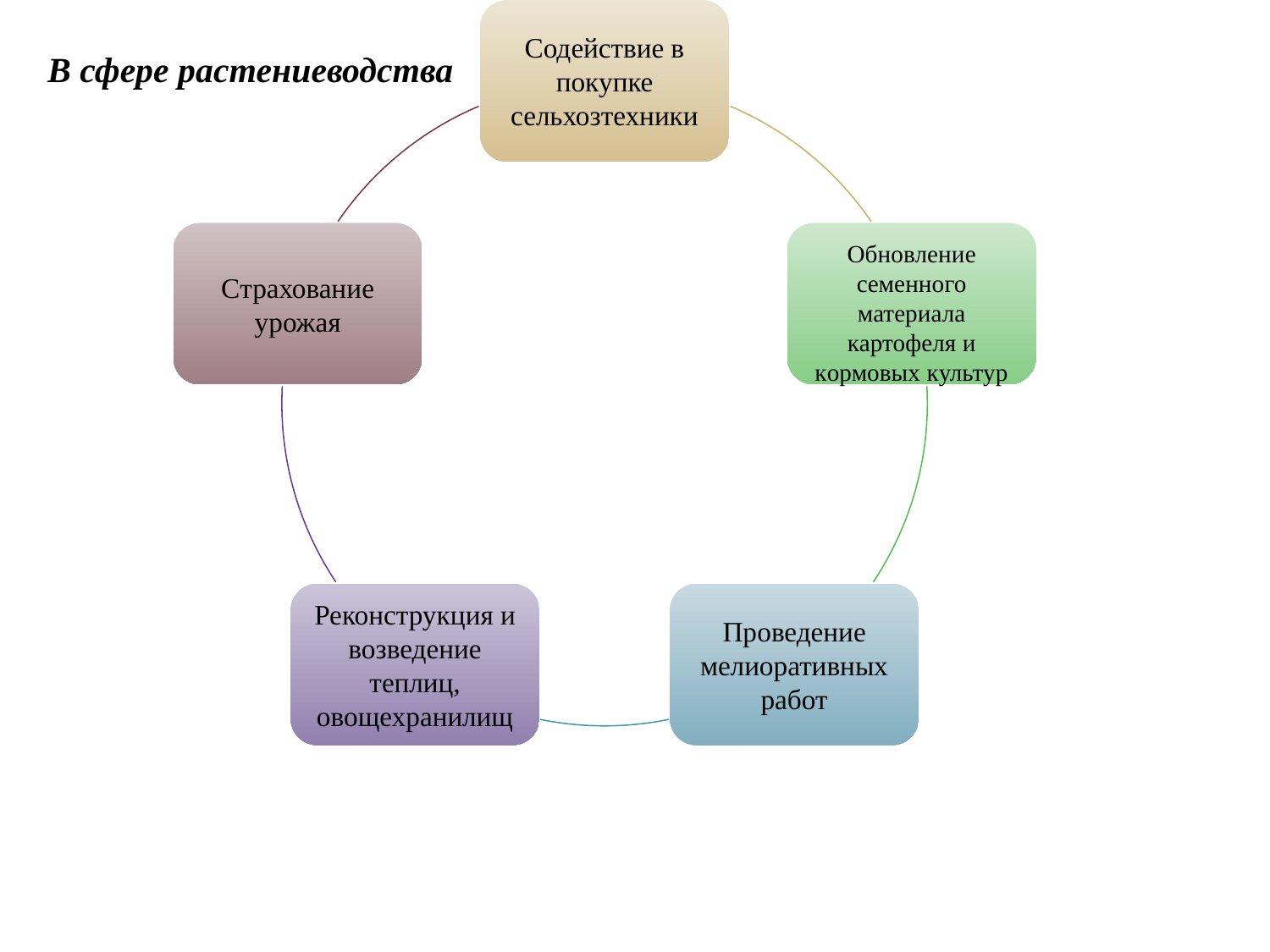

В сфере растениеводства
Содействие в покупке сельхозтехники
Обновление семенного материала картофеля и кормовых культур

Проведение мелиоративных работ
Реконструкция и возведение теплиц, овощехранилищ
Страхование урожая